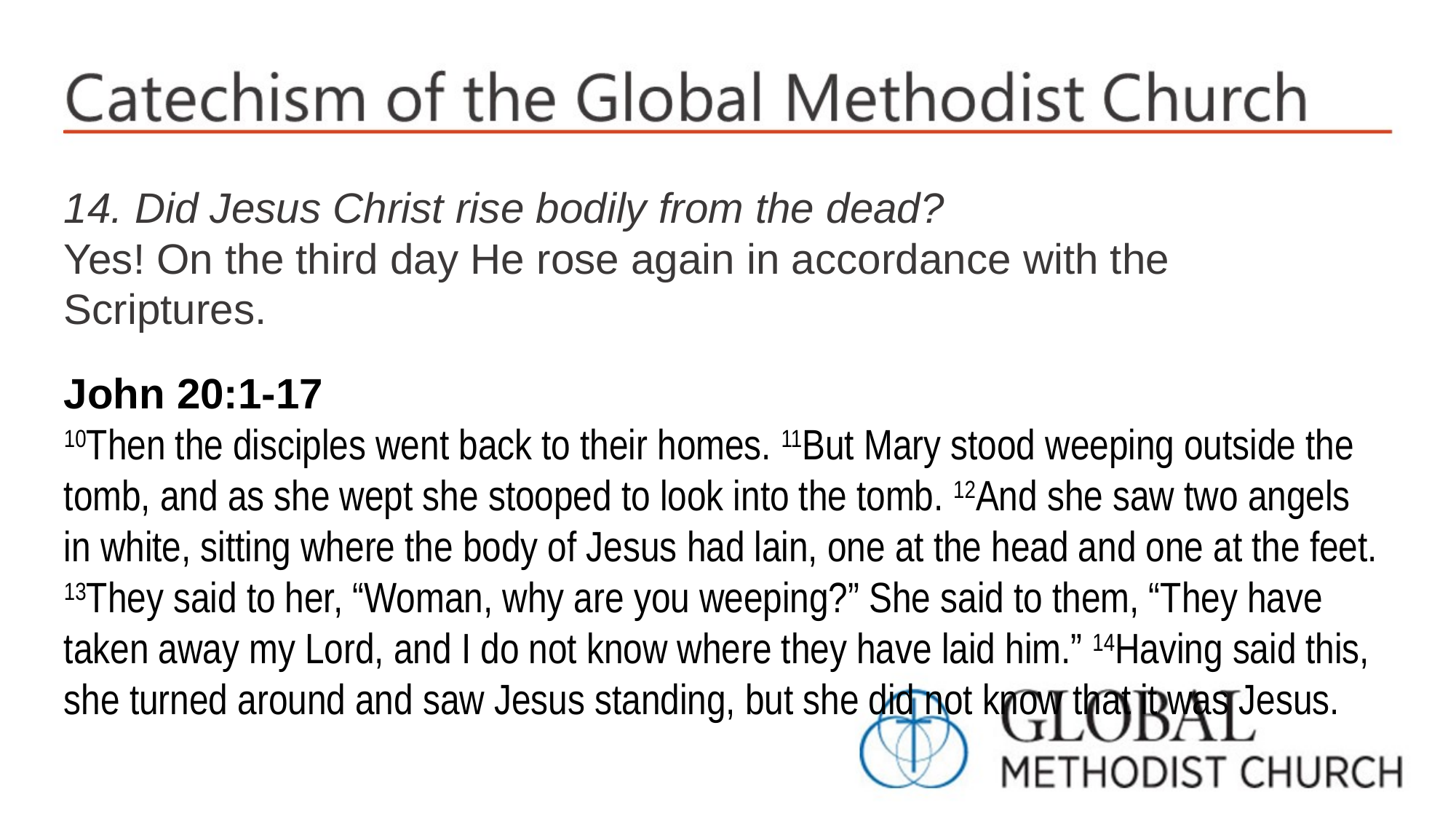

14. Did Jesus Christ rise bodily from the dead?
Yes! On the third day He rose again in accordance with the Scriptures.
John 20:1-17
10Then the disciples went back to their homes. 11But Mary stood weeping outside the tomb, and as she wept she stooped to look into the tomb. 12And she saw two angels in white, sitting where the body of Jesus had lain, one at the head and one at the feet. 13They said to her, “Woman, why are you weeping?” She said to them, “They have taken away my Lord, and I do not know where they have laid him.” 14Having said this, she turned around and saw Jesus standing, but she did not know that it was Jesus.